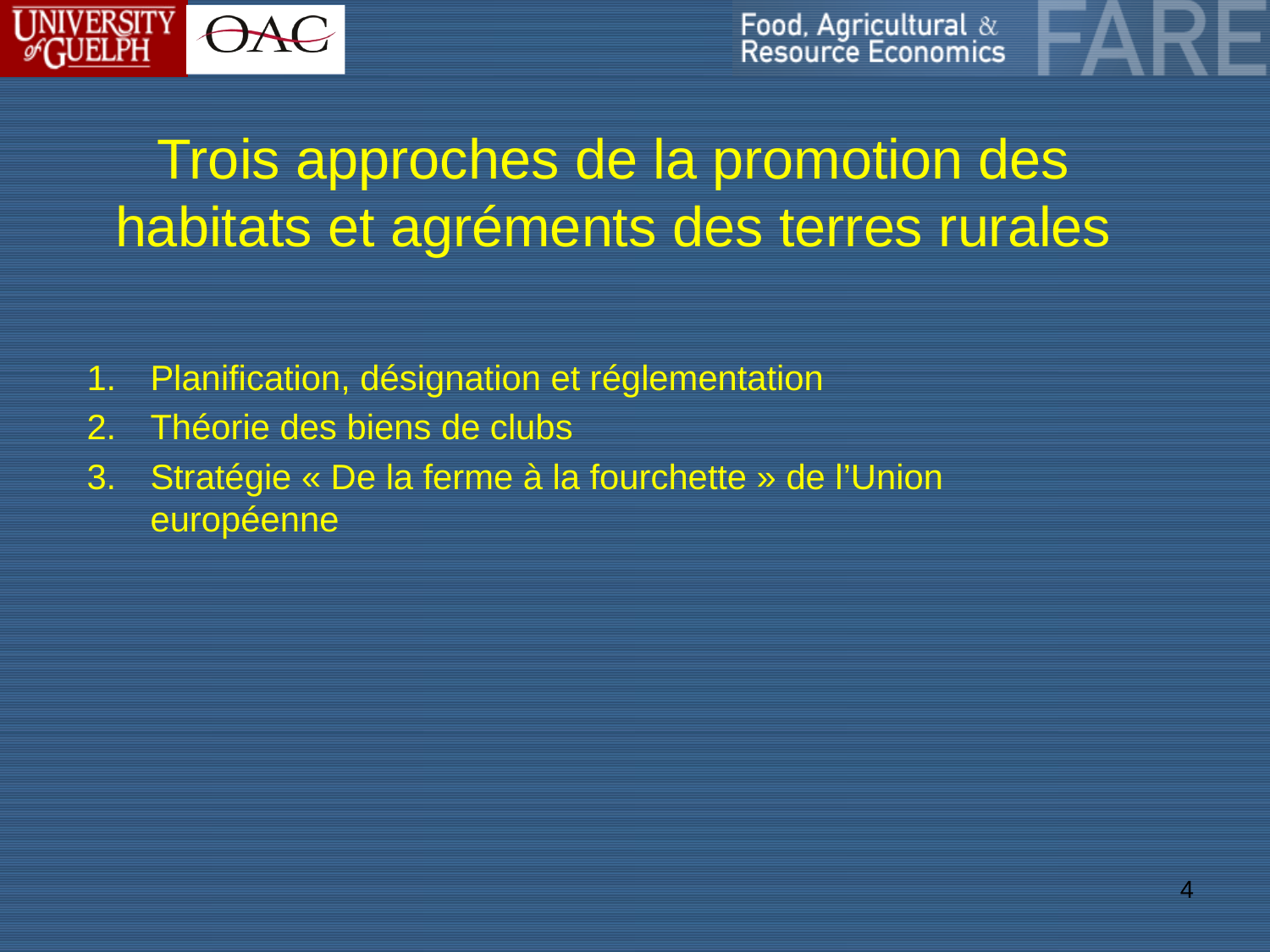

# Trois approches de la promotion des habitats et agréments des terres rurales
Planification, désignation et réglementation
Théorie des biens de clubs
Stratégie « De la ferme à la fourchette » de l’Union européenne
4